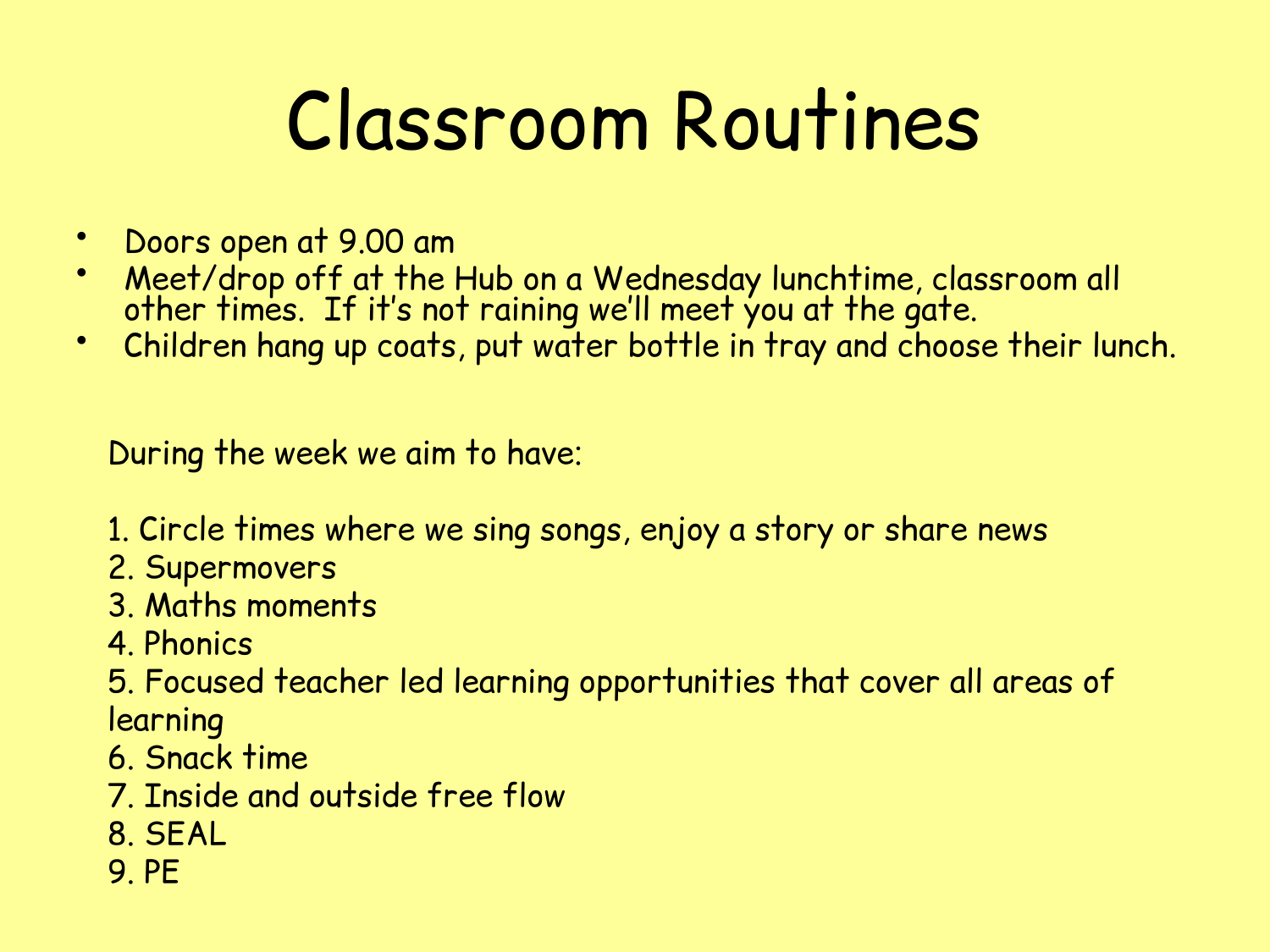

# Classroom Routines
Doors open at 9.00 am
Meet/drop off at the Hub on a Wednesday lunchtime, classroom all other times.  If it’s not raining we’ll meet you at the gate.
Children hang up coats, put water bottle in tray and choose their lunch.

During the week we aim to have:

1. Circle times where we sing songs, enjoy a story or share news
2. Supermovers
3. Maths moments
4. Phonics
5. Focused teacher led learning opportunities that cover all areas of    learning
6. Snack time
7. Inside and outside free flow
8. SEAL
9. PE